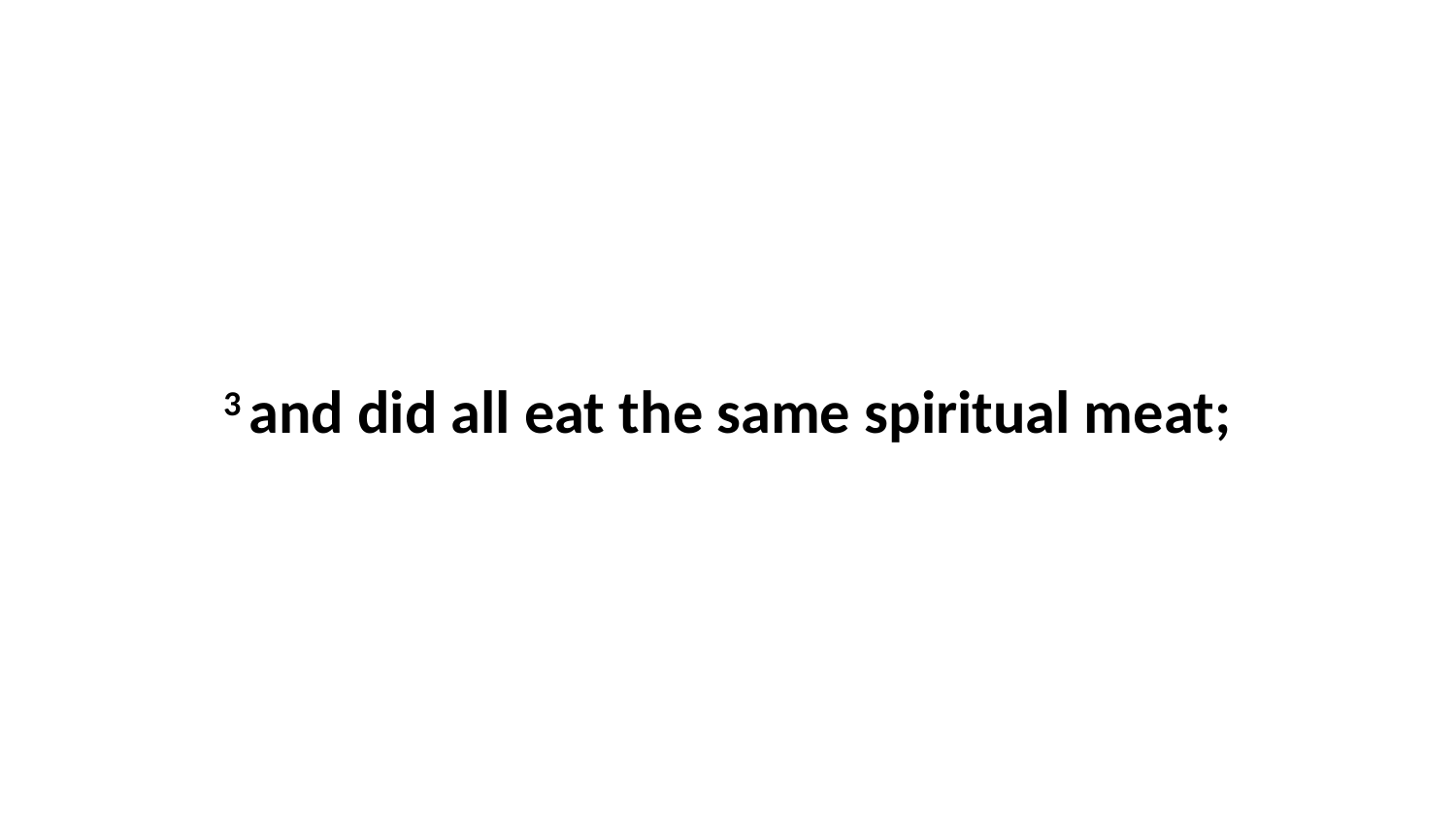

3 and did all eat the same spiritual meat;